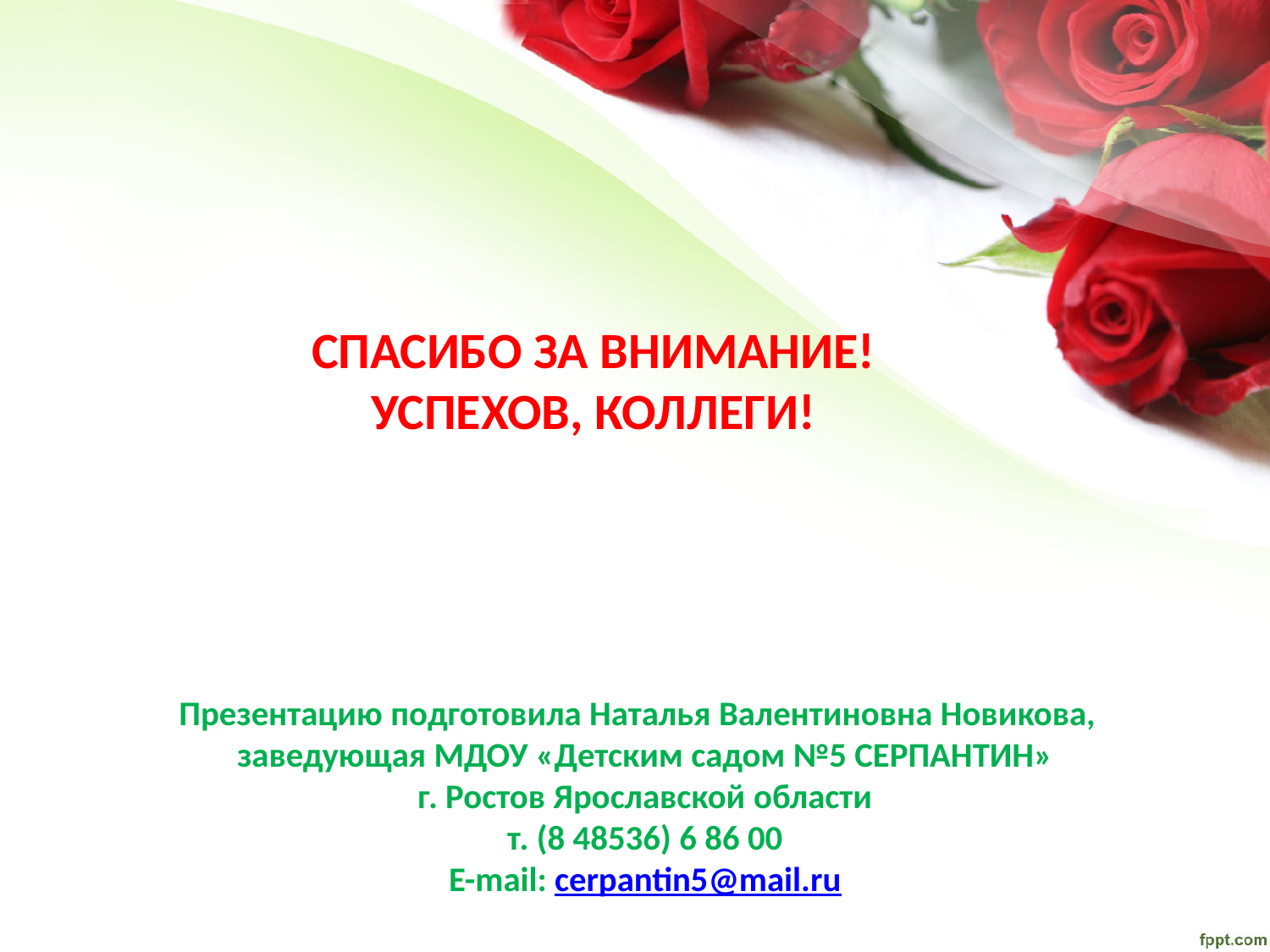

# СПАСИБО ЗА ВНИМАНИЕ! УСПЕХОВ, КОЛЛЕГИ!
Презентацию подготовила Наталья Валентиновна Новикова,
заведующая МДОУ «Детским садом №5 СЕРПАНТИН»
г. Ростов Ярославской области
т. (8 48536) 6 86 00
E-mail: cerpantin5@mail.ru